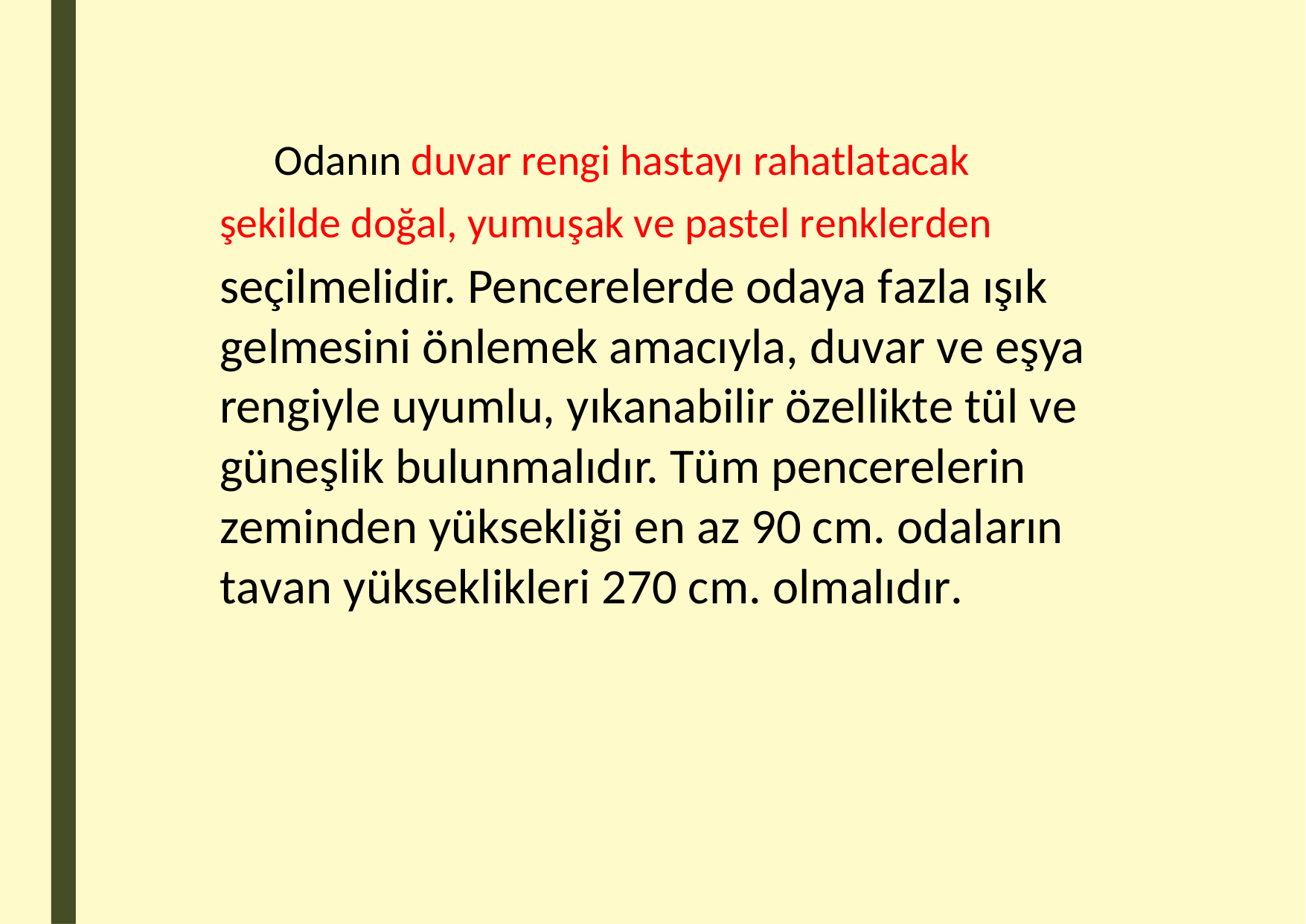

Odanın duvar rengi hastayı rahatlatacak
şekilde doğal, yumuşak ve pastel renklerden
seçilmelidir. Pencerelerde odaya fazla ışık gelmesini önlemek amacıyla, duvar ve eşya rengiyle uyumlu, yıkanabilir özellikte tül ve güneşlik bulunmalıdır. Tüm pencerelerin zeminden yüksekliği en az 90 cm. odaların tavan yükseklikleri 270 cm. olmalıdır.